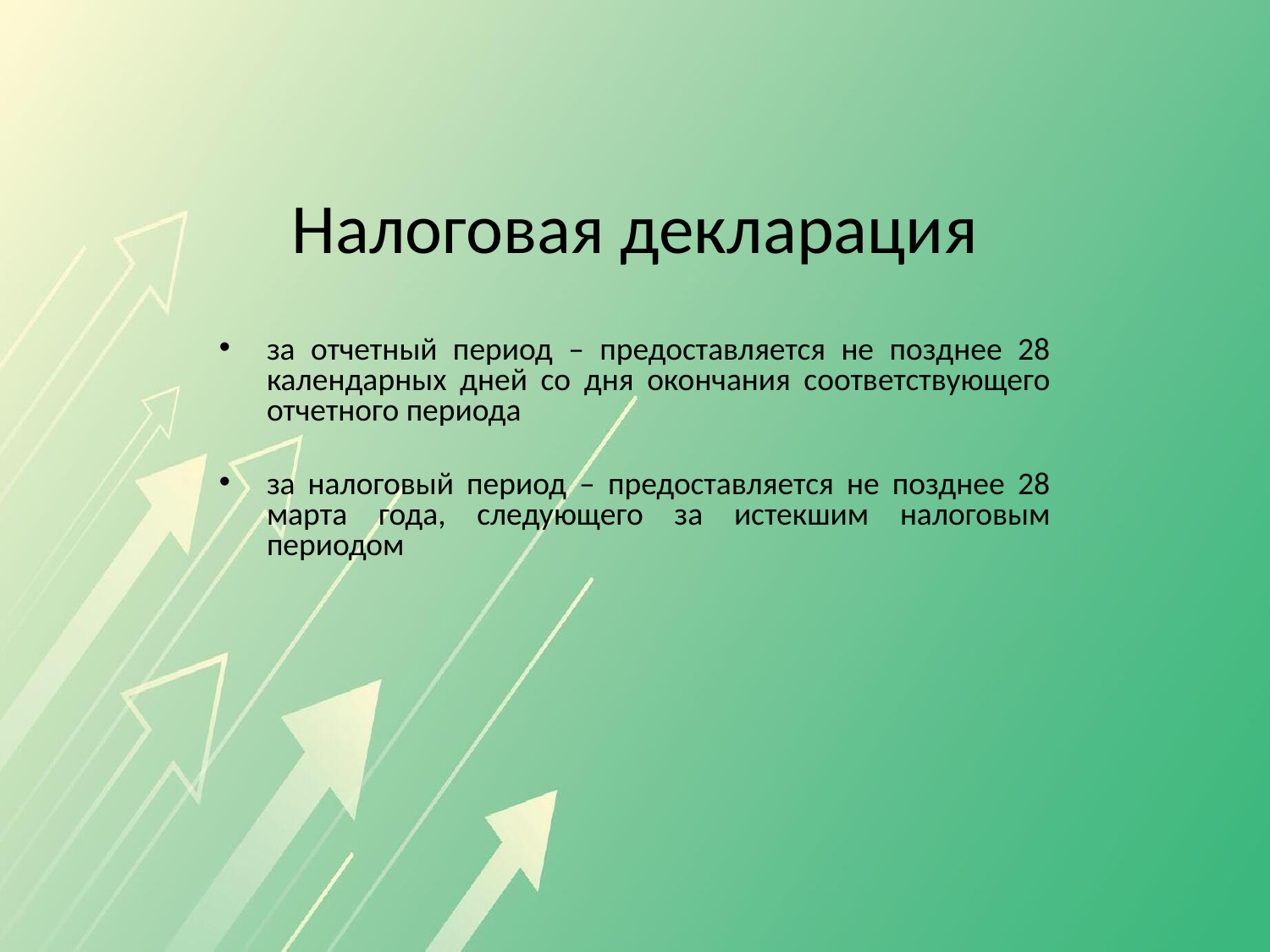

# Налоговая декларация
за отчетный период – предоставляется не позднее 28 календарных дней со дня окончания соответствующего отчетного периода

за налоговый период – предоставляется не позднее 28 марта года, следующего за истекшим налоговым периодом